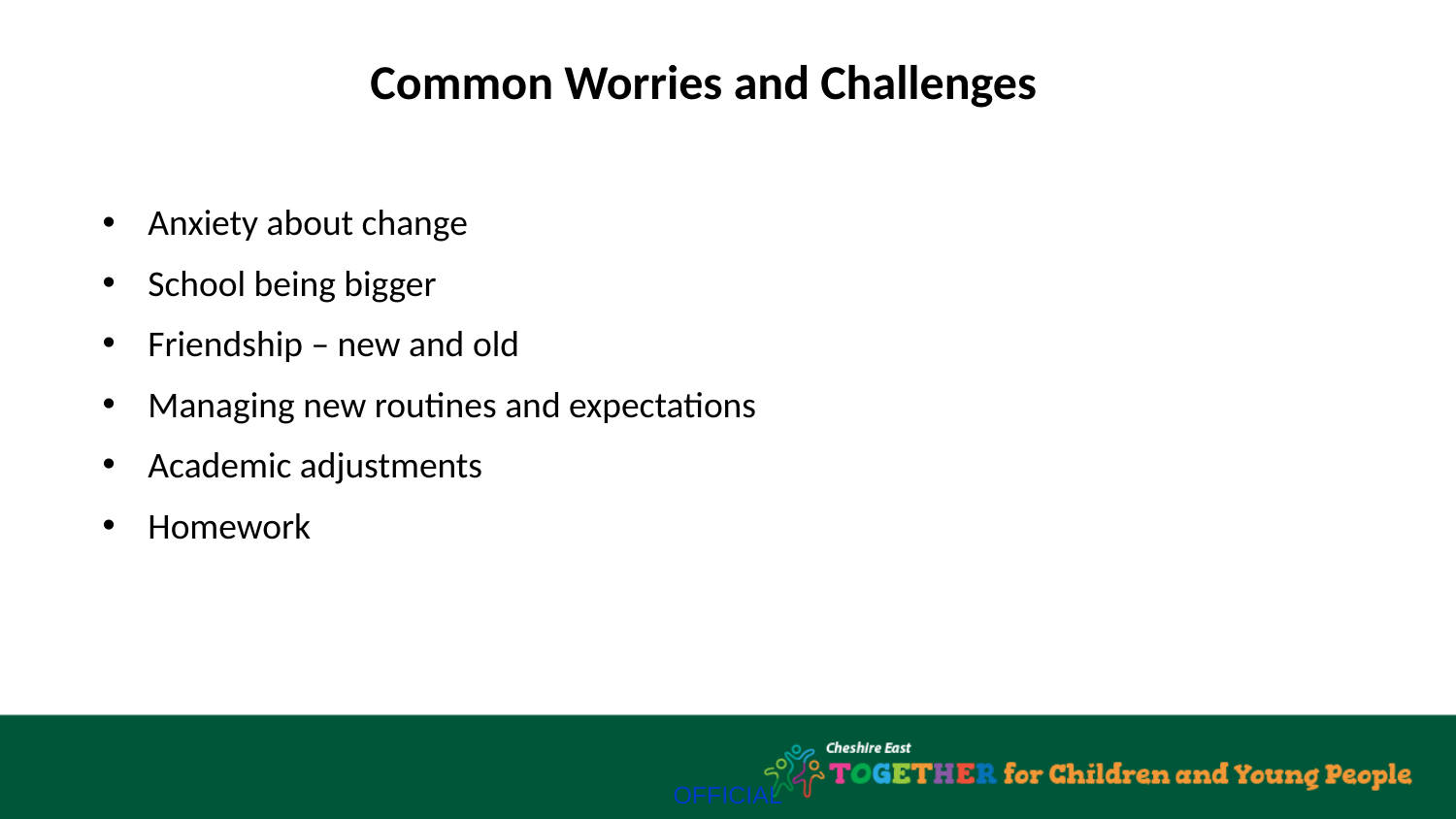

#
Common Worries and Challenges

Anxiety about change

School being bigger

Friendship – new and old

Managing new routines and expectations

Academic adjustments

Homework